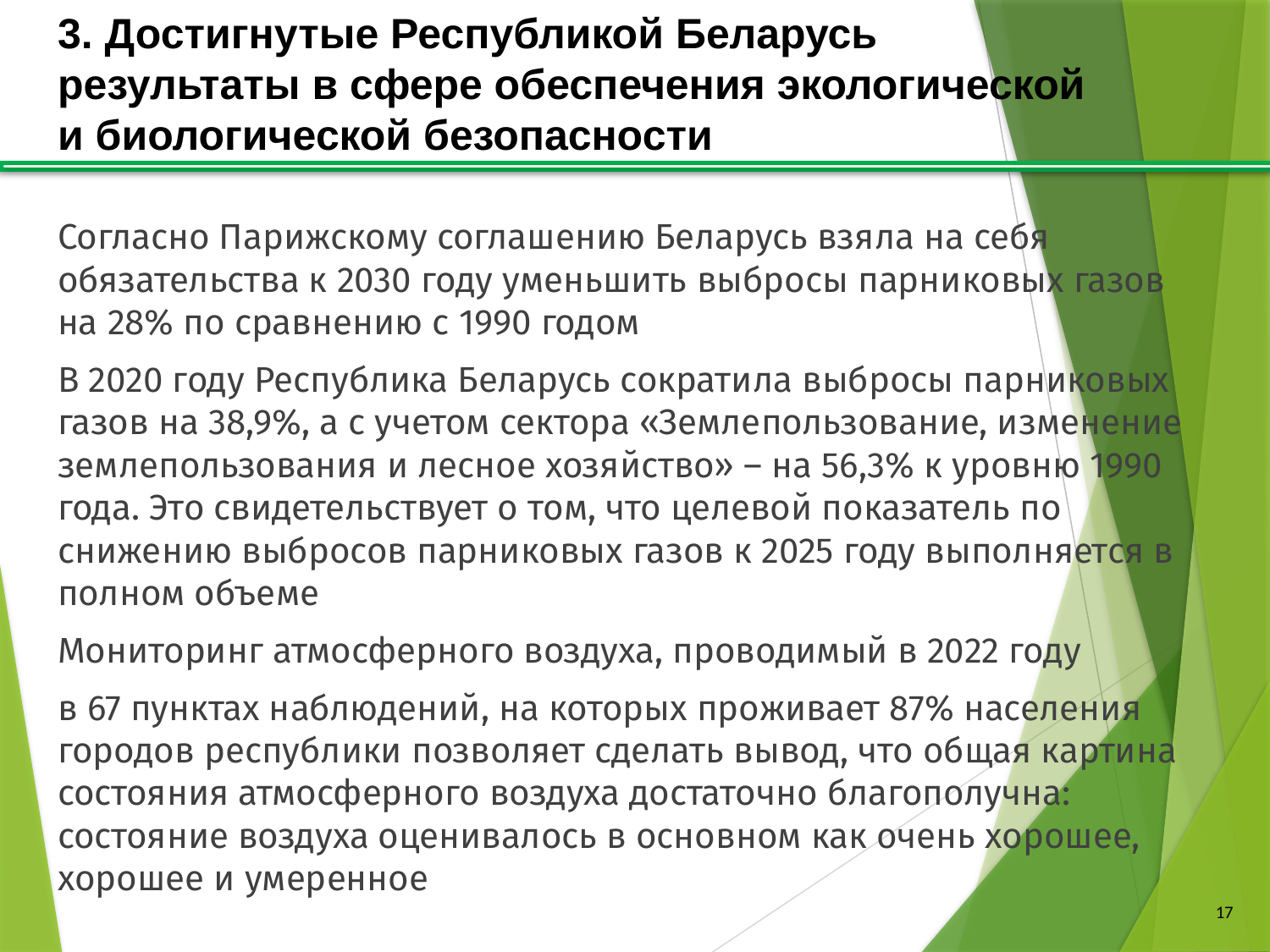

# 3. Достигнутые Республикой Беларусь результаты в сфере обеспечения экологической и биологической безопасности
Согласно Парижскому соглашению Беларусь взяла на себя обязательства к 2030 году уменьшить выбросы парниковых газов на 28% по сравнению с 1990 годом
В 2020 году Республика Беларусь сократила выбросы парниковых газов на 38,9%, а с учетом сектора «Землепользование, изменение землепользования и лесное хозяйство» – на 56,3% к уровню 1990 года. Это свидетельствует о том, что целевой показатель по снижению выбросов парниковых газов к 2025 году выполняется в полном объеме
Мониторинг атмосферного воздуха, проводимый в 2022 году
в 67 пунктах наблюдений, на которых проживает 87% населения городов республики позволяет сделать вывод, что общая картина состояния атмосферного воздуха достаточно благополучна: состояние воздуха оценивалось в основном как очень хорошее, хорошее и умеренное
17